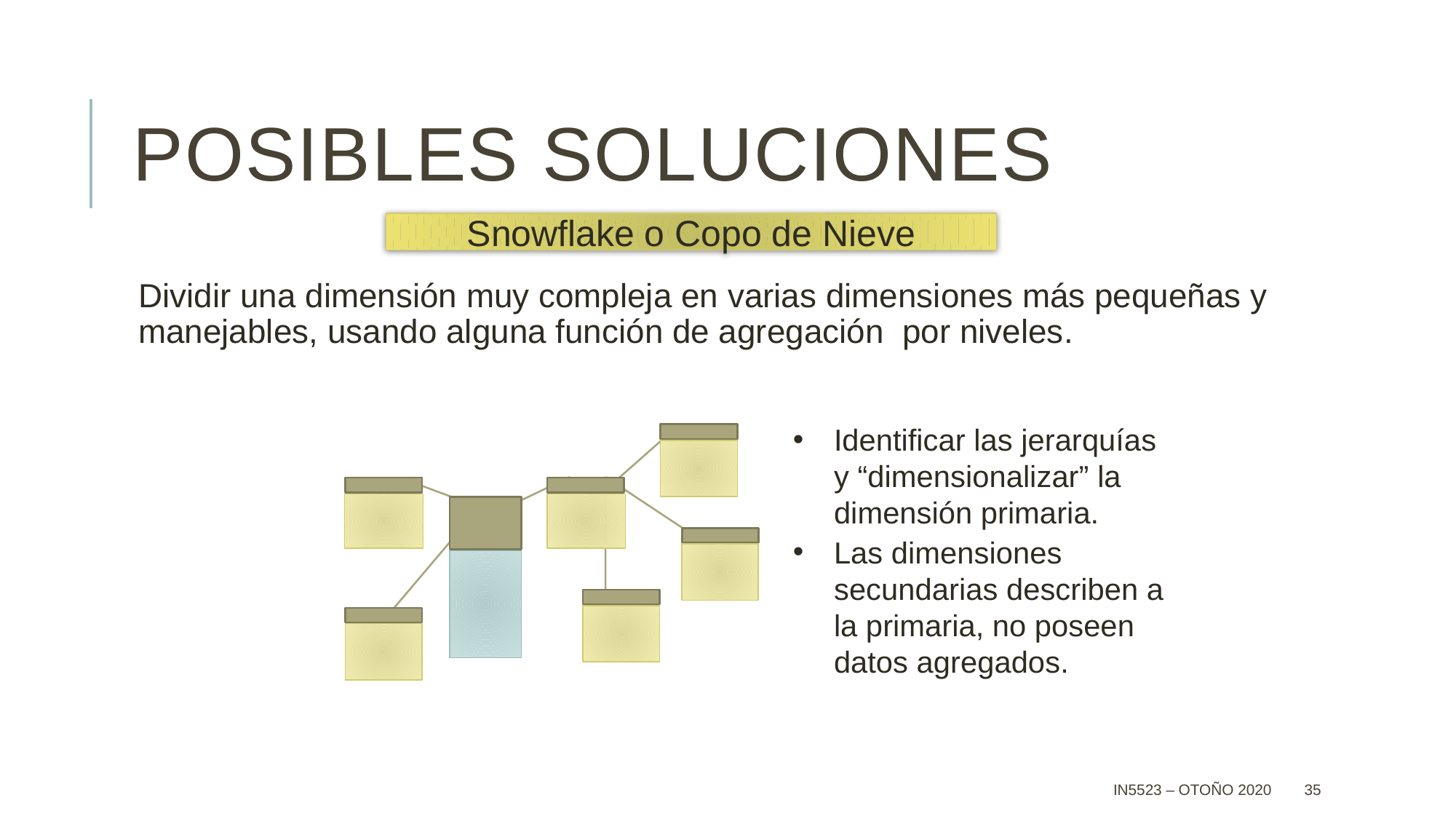

# Posibles Soluciones
Snowflake o Copo de Nieve

Dividir una dimensión muy compleja en varias dimensiones más pequeñas y manejables, usando alguna función de agregación  por niveles.

Identificar las jerarquías y “dimensionalizar” la dimensión primaria.
Las dimensiones secundarias describen a la primaria, no poseen datos agregados.

IN5523 – Otoño 2020
35